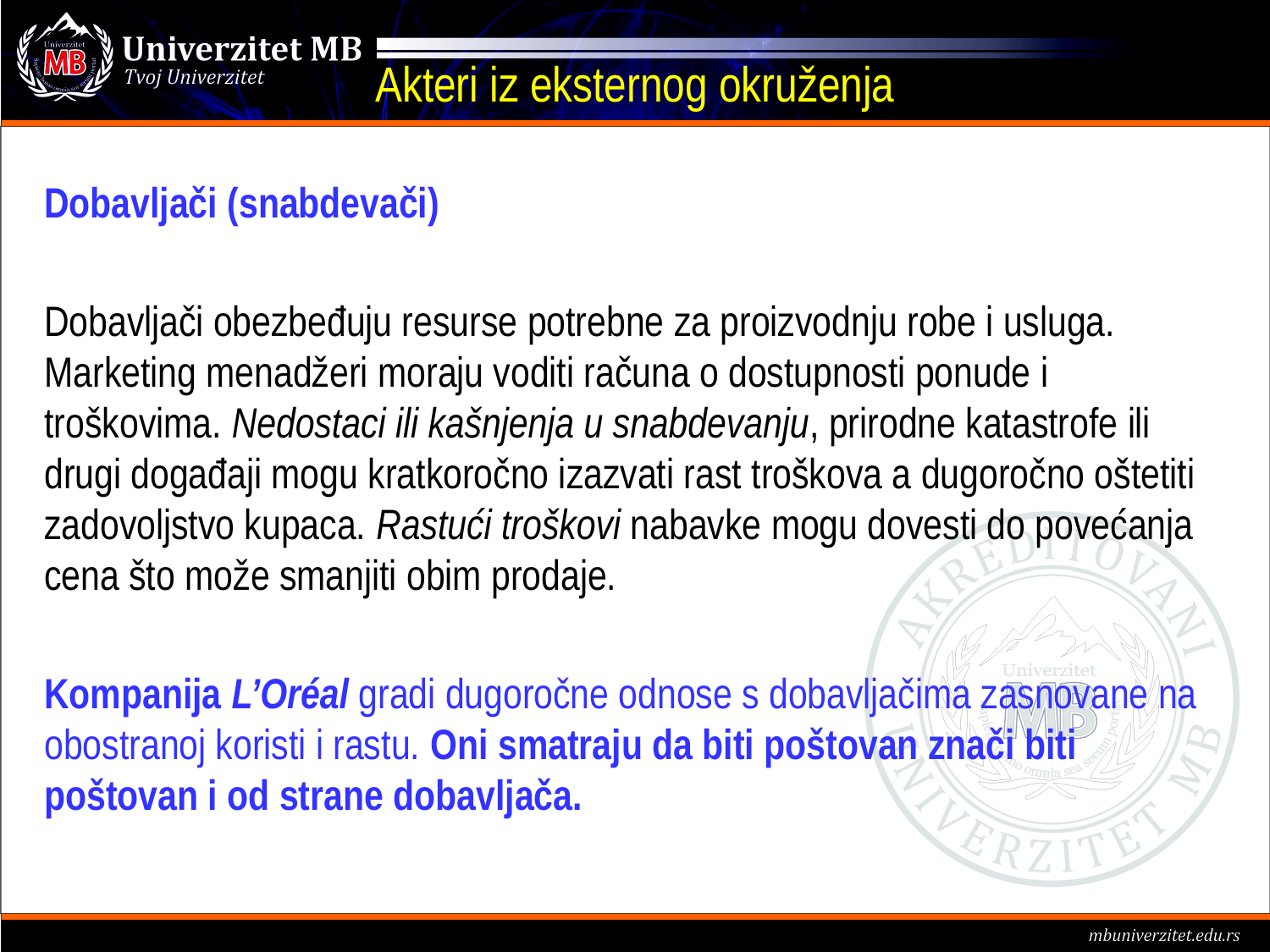

# Akteri iz eksternog okruženja
Dobavljači (snabdevači)

Dobavljači obezbeđuju resurse potrebne za proizvodnju robe i usluga. Marketing menadžeri moraju voditi računa o dostupnosti ponude i troškovima. Nedostaci ili kašnjenja u snabdevanju, prirodne katastrofe ili drugi događaji mogu kratkoročno izazvati rast troškova a dugoročno oštetiti zadovoljstvo kupaca. Rastući troškovi nabavke mogu dovesti do povećanja cena što može smanjiti obim prodaje.

Kompanija L’Oréal gradi dugoročne odnose s dobavljačima zasnovane na obostranoj koristi i rastu. Oni smatraju da biti poštovan znači biti poštovan i od strane dobavljača.